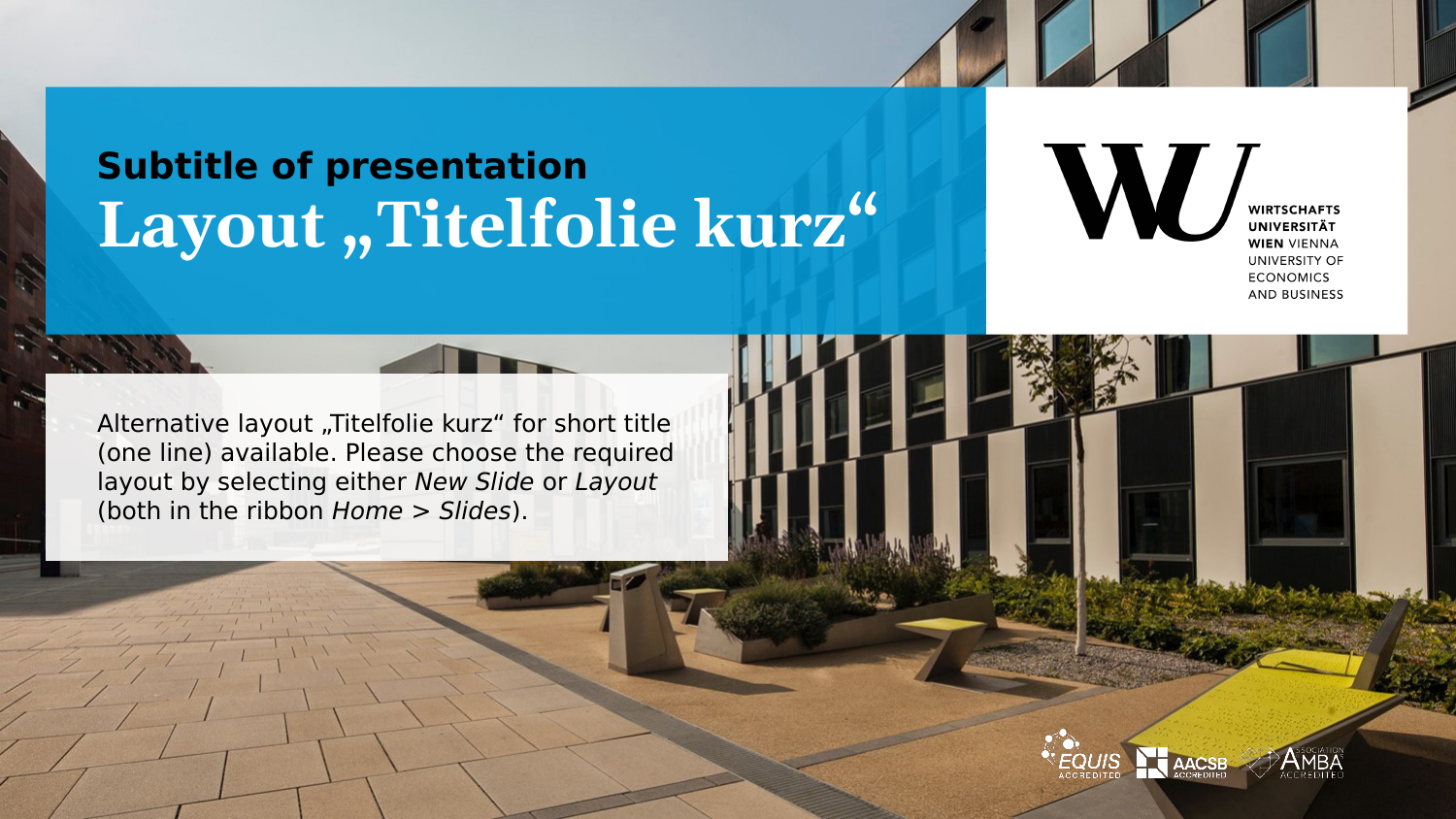

Subtitle of presentation

# Layout „Titelfolie kurz“
Alternative layout „Titelfolie kurz“ for short title (one line) available. Please choose the required layout by selecting either New Slide or Layout (both in the ribbon Home > Slides).